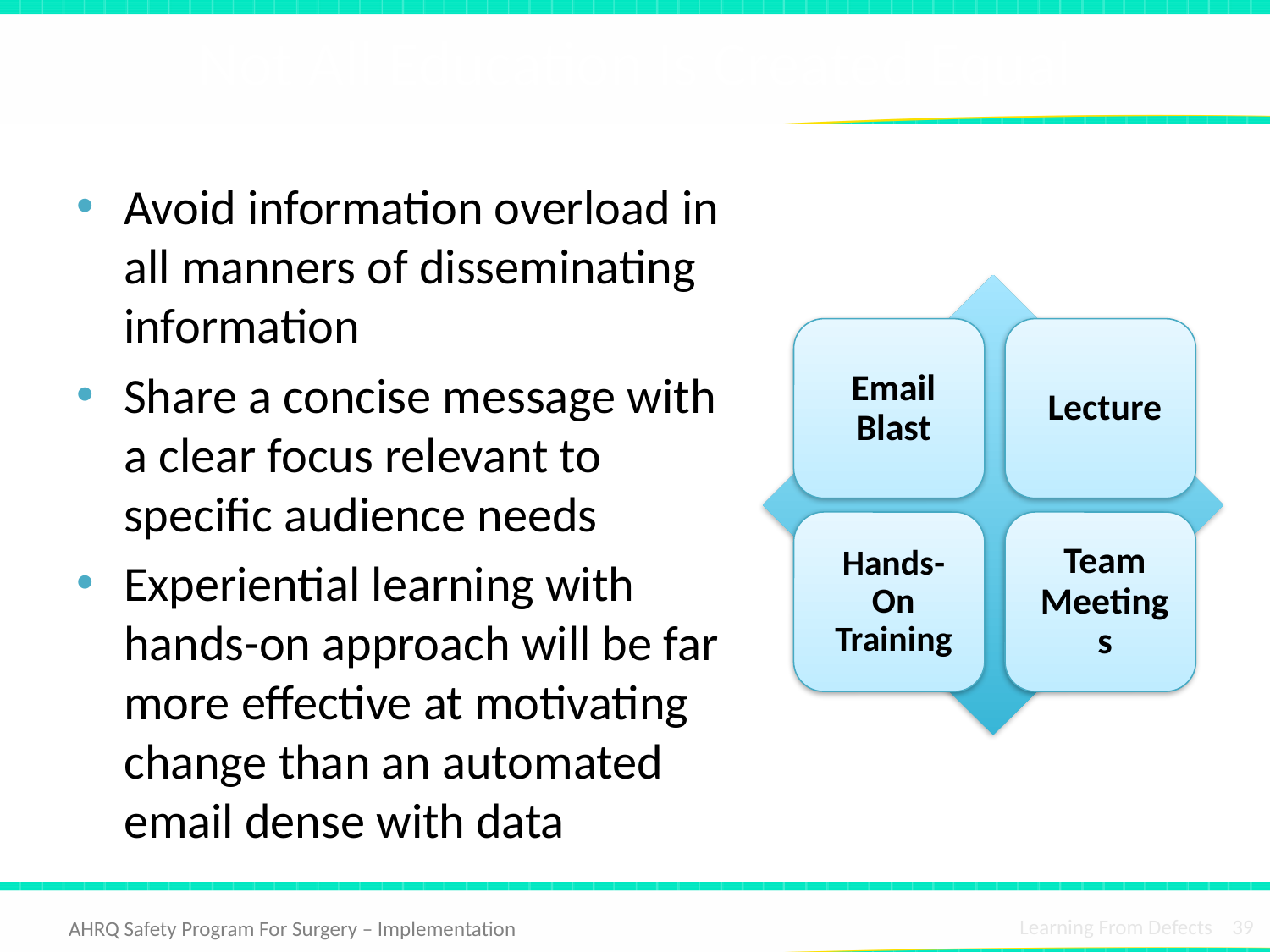

# Not All Education Is Created Equal
Avoid information overload in all manners of disseminating information
Share a concise message with a clear focus relevant to specific audience needs
Experiential learning with hands-on approach will be far more effective at motivating change than an automated email dense with data
Email Blast
Lecture
Hands-On Training
Team Meetings
Learning From Defects    39